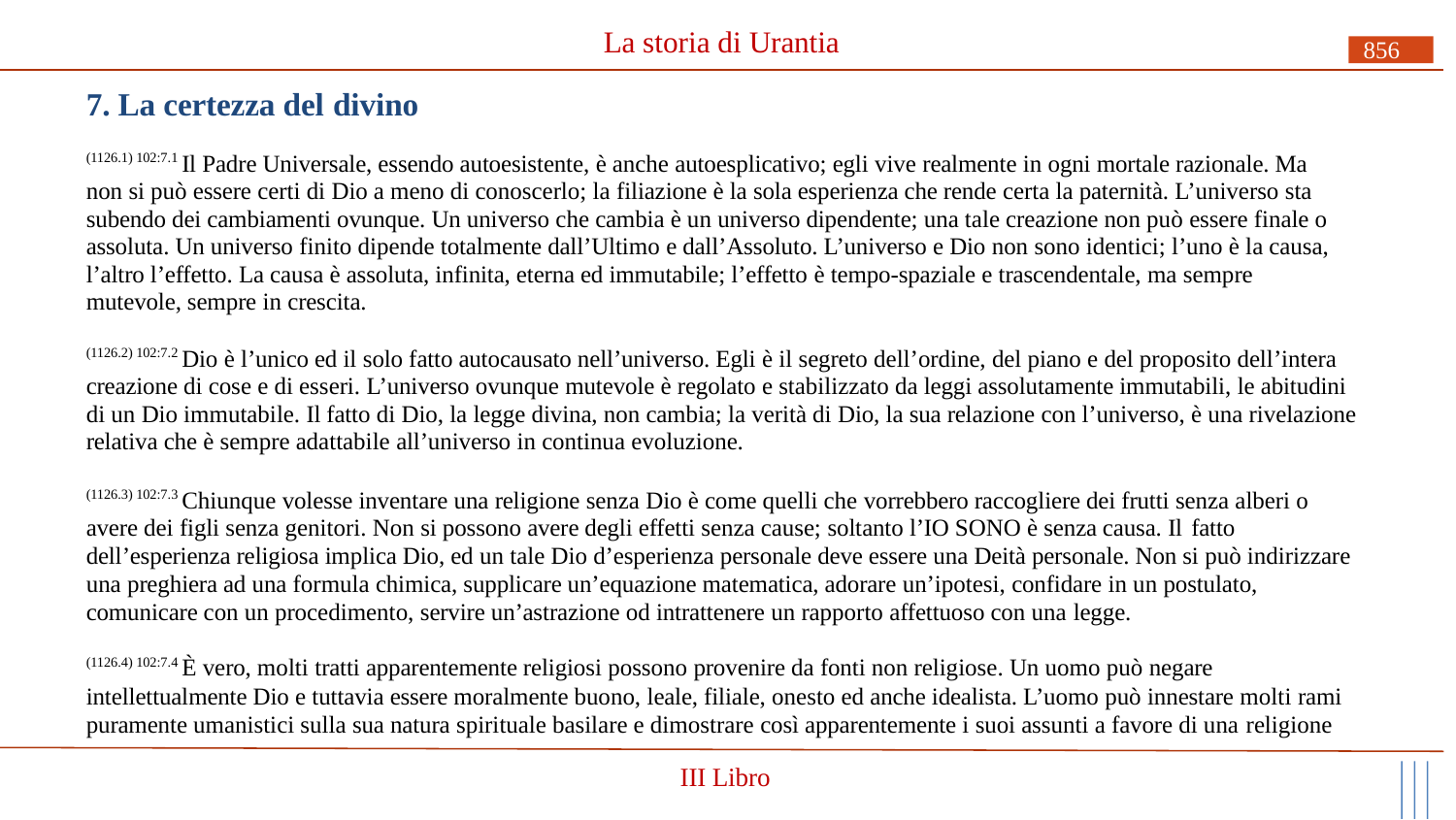

# La storia di Urantia
856

7. La certezza del divino
(1126.1) 102:7.1 Il Padre Universale, essendo autoesistente, è anche autoesplicativo; egli vive realmente in ogni mortale razionale. Ma  non si può essere certi di Dio a meno di conoscerlo; la filiazione è la sola esperienza che rende certa la paternità. L’universo sta  subendo dei cambiamenti ovunque. Un universo che cambia è un universo dipendente; una tale creazione non può essere finale o  assoluta. Un universo finito dipende totalmente dall’Ultimo e dall’Assoluto. L’universo e Dio non sono identici; l’uno è la causa,  l’altro l’effetto. La causa è assoluta, infinita, eterna ed immutabile; l’effetto è tempo-spaziale e trascendentale, ma sempre  mutevole, sempre in crescita.

(1126.2) 102:7.2 Dio è l’unico ed il solo fatto autocausato nell’universo. Egli è il segreto dell’ordine, del piano e del proposito dell’intera  creazione di cose e di esseri. L’universo ovunque mutevole è regolato e stabilizzato da leggi assolutamente immutabili, le abitudini  di un Dio immutabile. Il fatto di Dio, la legge divina, non cambia; la verità di Dio, la sua relazione con l’universo, è una rivelazione  relativa che è sempre adattabile all’universo in continua evoluzione.

(1126.3) 102:7.3 Chiunque volesse inventare una religione senza Dio è come quelli che vorrebbero raccogliere dei frutti senza alberi o  avere dei figli senza genitori. Non si possono avere degli effetti senza cause; soltanto l’IO SONO è senza causa. Il fatto
dell’esperienza religiosa implica Dio, ed un tale Dio d’esperienza personale deve essere una Deità personale. Non si può indirizzare  una preghiera ad una formula chimica, supplicare un’equazione matematica, adorare un’ipotesi, confidare in un postulato,  comunicare con un procedimento, servire un’astrazione od intrattenere un rapporto affettuoso con una legge.

(1126.4) 102:7.4 È vero, molti tratti apparentemente religiosi possono provenire da fonti non religiose. Un uomo può negare
intellettualmente Dio e tuttavia essere moralmente buono, leale, filiale, onesto ed anche idealista. L’uomo può innestare molti rami  puramente umanistici sulla sua natura spirituale basilare e dimostrare così apparentemente i suoi assunti a favore di una religione

III Libro